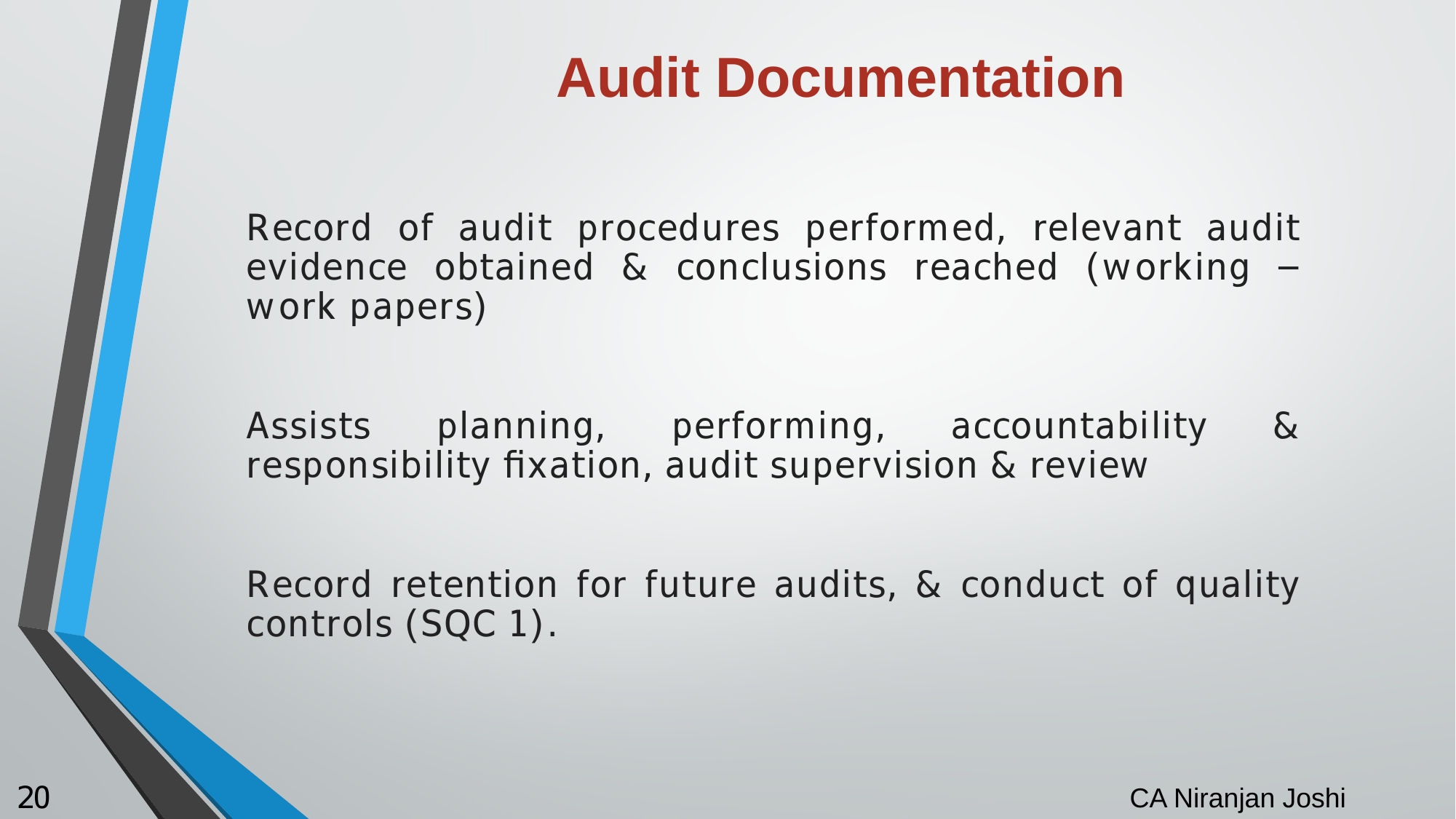

# Audit Documentation

Record of audit procedures performed, relevant audit evidence obtained & conclusions reached (working – work papers)

Assists planning, performing, accountability & responsibility fixation, audit supervision & review

Record retention for future audits, & conduct of quality controls (SQC 1).

20
CA Niranjan Joshi